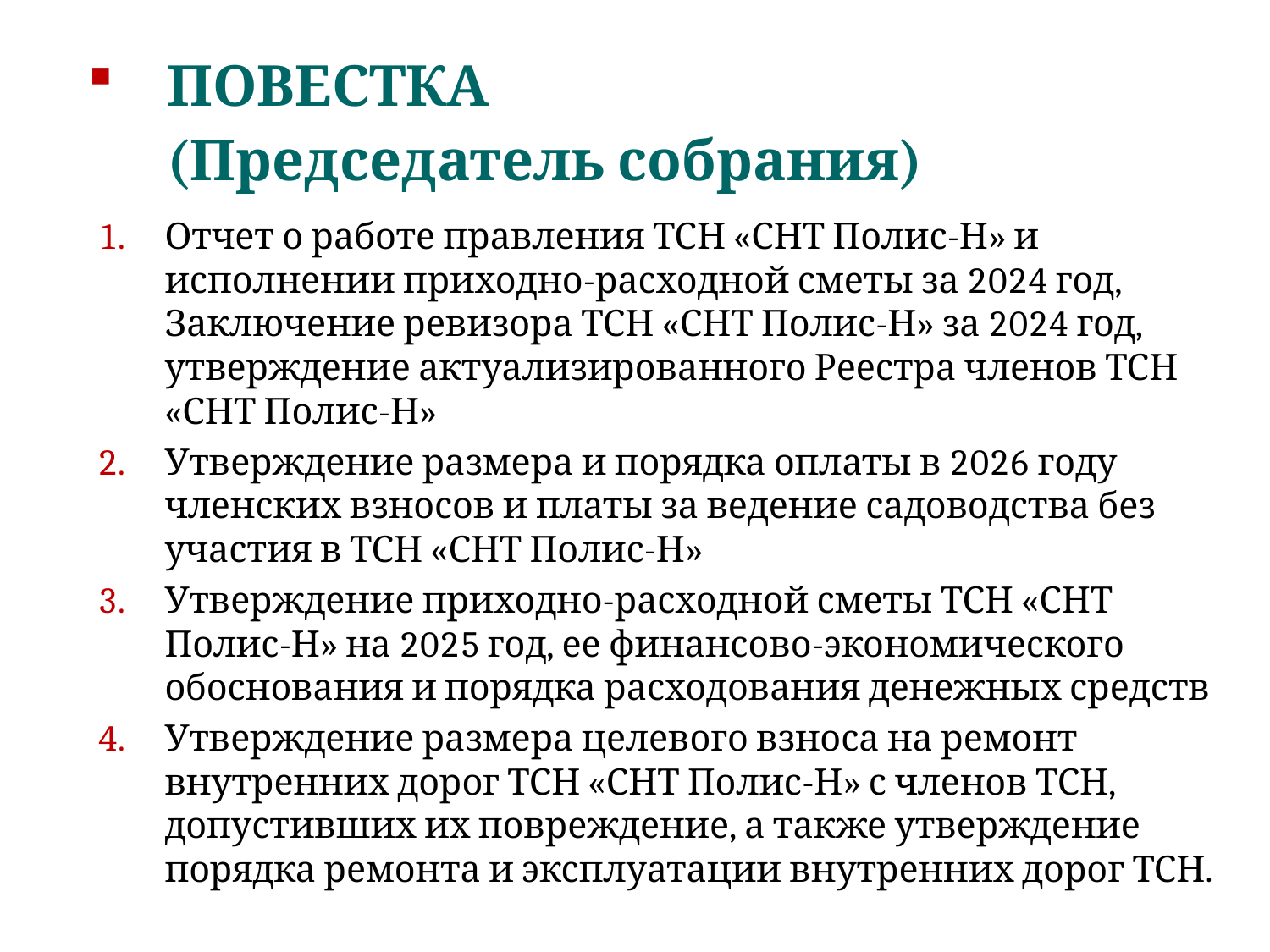

ПОВЕСТКА
(Председатель собрания)
Отчет о работе правления ТСН «СНТ Полис-Н» и исполнении приходно-расходной сметы за 2024 год, Заключение ревизора ТСН «СНТ Полис-Н» за 2024 год, утверждение актуализированного Реестра членов ТСН «СНТ Полис-Н»
Утверждение размера и порядка оплаты в 2026 году членских взносов и платы за ведение садоводства без участия в ТСН «СНТ Полис-Н»
Утверждение приходно-расходной сметы ТСН «СНТ Полис-Н» на 2025 год, ее финансово-экономического обоснования и порядка расходования денежных средств
Утверждение размера целевого взноса на ремонт внутренних дорог ТСН «СНТ Полис-Н» с членов ТСН, допустивших их повреждение, а также утверждение порядка ремонта и эксплуатации внутренних дорог ТСН.